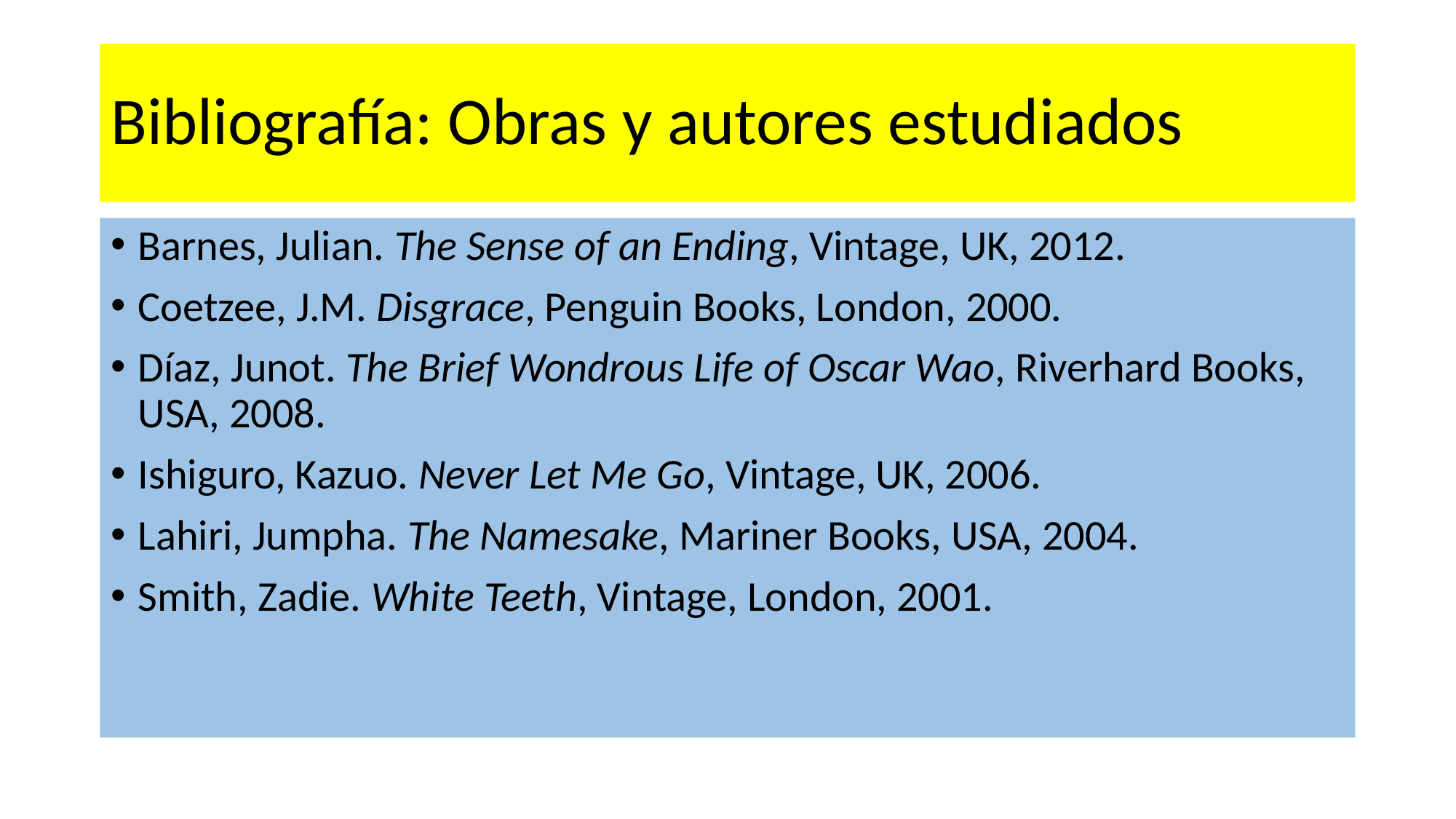

# Bibliografía: Obras y autores estudiados
Barnes, Julian. The Sense of an Ending, Vintage, UK, 2012.
Coetzee, J.M. Disgrace, Penguin Books, London, 2000.
Díaz, Junot. The Brief Wondrous Life of Oscar Wao, Riverhard Books, USA, 2008.
Ishiguro, Kazuo. Never Let Me Go, Vintage, UK, 2006.
Lahiri, Jumpha. The Namesake, Mariner Books, USA, 2004.
Smith, Zadie. White Teeth, Vintage, London, 2001.